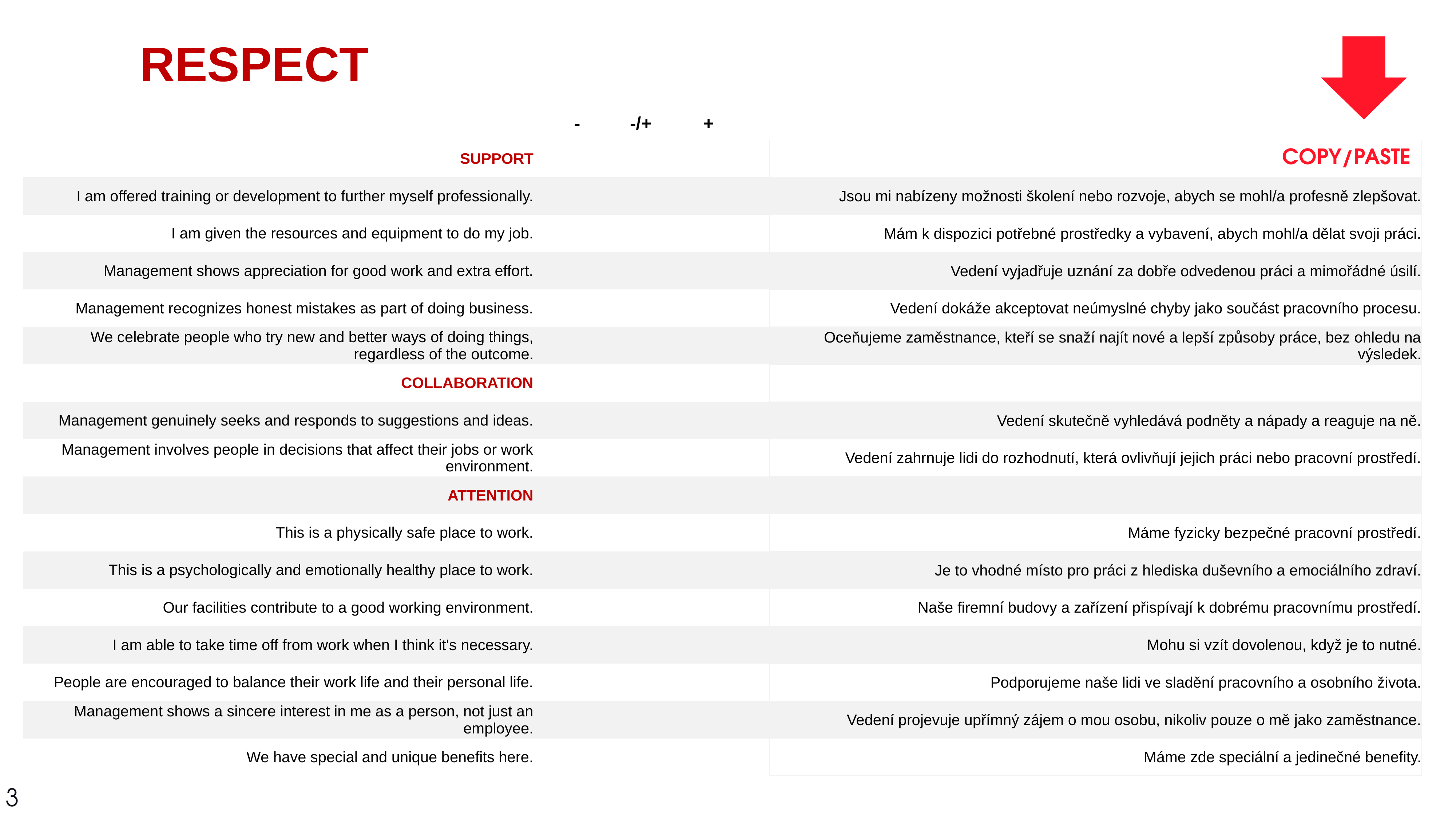

RESPECT
|  | - | -/+ | + |  |  |
| --- | --- | --- | --- | --- | --- |
| SUPPORT |  |  |  |  | COPY/PASTE |
| I am offered training or development to further myself professionally. |  |  |  |  | Jsou mi nabízeny možnosti školení nebo rozvoje, abych se mohl/a profesně zlepšovat. |
| I am given the resources and equipment to do my job. |  |  |  |  | Mám k dispozici potřebné prostředky a vybavení, abych mohl/a dělat svoji práci. |
| Management shows appreciation for good work and extra effort. |  |  |  |  | Vedení vyjadřuje uznání za dobře odvedenou práci a mimořádné úsilí. |
| Management recognizes honest mistakes as part of doing business. |  |  |  |  | Vedení dokáže akceptovat neúmyslné chyby jako součást pracovního procesu. |
| We celebrate people who try new and better ways of doing things, regardless of the outcome. |  |  |  |  | Oceňujeme zaměstnance, kteří se snaží najít nové a lepší způsoby práce, bez ohledu na výsledek. |
| COLLABORATION |  |  |  |  |  |
| Management genuinely seeks and responds to suggestions and ideas. |  |  |  |  | Vedení skutečně vyhledává podněty a nápady a reaguje na ně. |
| Management involves people in decisions that affect their jobs or work environment. |  |  |  |  | Vedení zahrnuje lidi do rozhodnutí, která ovlivňují jejich práci nebo pracovní prostředí. |
| ATTENTION |  |  |  |  |  |
| This is a physically safe place to work. |  |  |  |  | Máme fyzicky bezpečné pracovní prostředí. |
| This is a psychologically and emotionally healthy place to work. |  |  |  |  | Je to vhodné místo pro práci z hlediska duševního a emociálního zdraví. |
| Our facilities contribute to a good working environment. |  |  |  |  | Naše firemní budovy a zařízení přispívají k dobrému pracovnímu prostředí. |
| I am able to take time off from work when I think it's necessary. |  |  |  |  | Mohu si vzít dovolenou, když je to nutné. |
| People are encouraged to balance their work life and their personal life. |  |  |  |  | Podporujeme naše lidi ve sladění pracovního a osobního života. |
| Management shows a sincere interest in me as a person, not just an employee. |  |  |  |  | Vedení projevuje upřímný zájem o mou osobu, nikoliv pouze o mě jako zaměstnance. |
| We have special and unique benefits here. |  |  |  |  | Máme zde speciální a jedinečné benefity. |
3